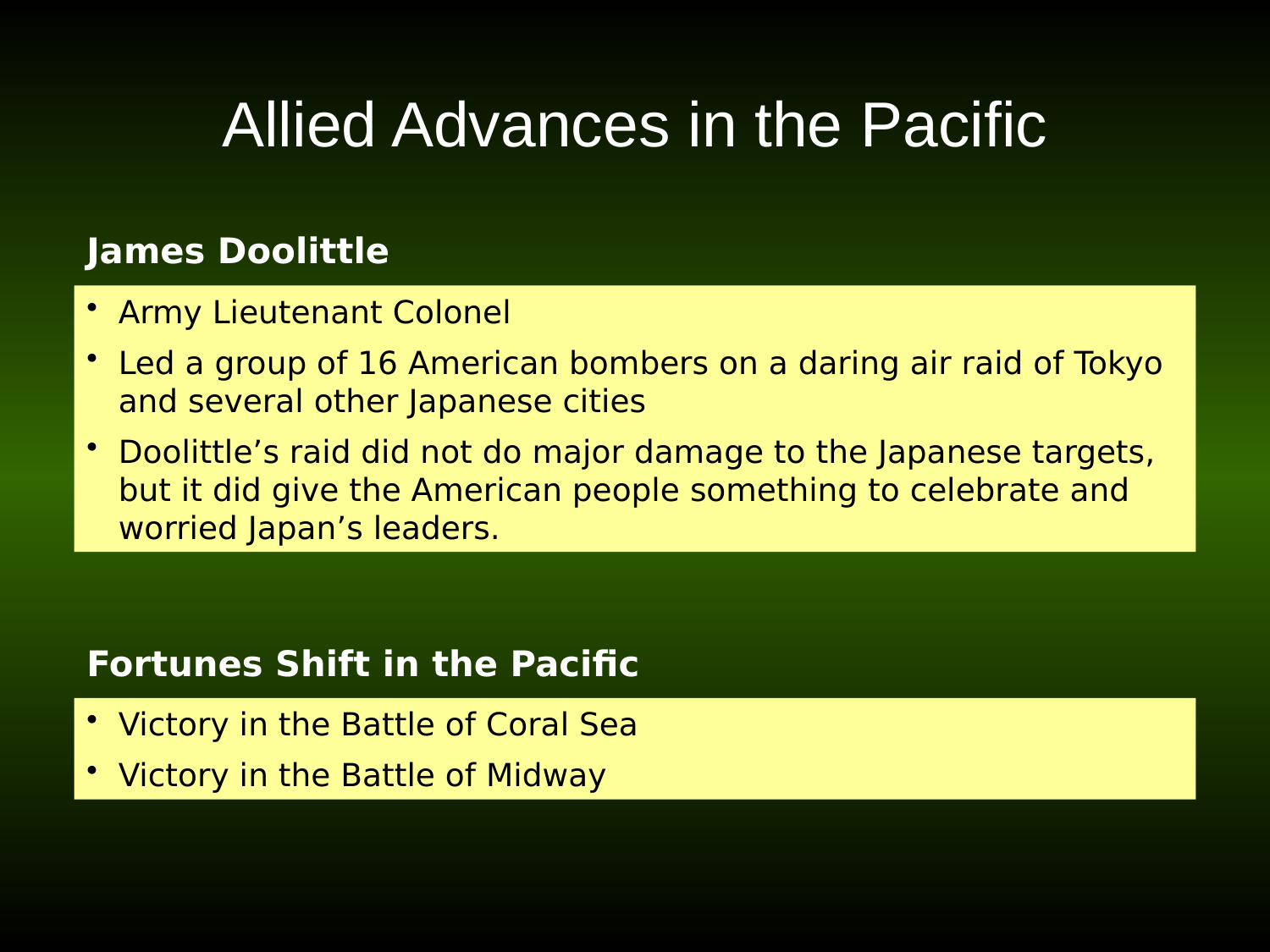

# Allied Advances in the Pacific
James Doolittle
Army Lieutenant Colonel
Led a group of 16 American bombers on a daring air raid of Tokyo and several other Japanese cities
Doolittle’s raid did not do major damage to the Japanese targets, but it did give the American people something to celebrate and worried Japan’s leaders.
Fortunes Shift in the Pacific
Victory in the Battle of Coral Sea
Victory in the Battle of Midway